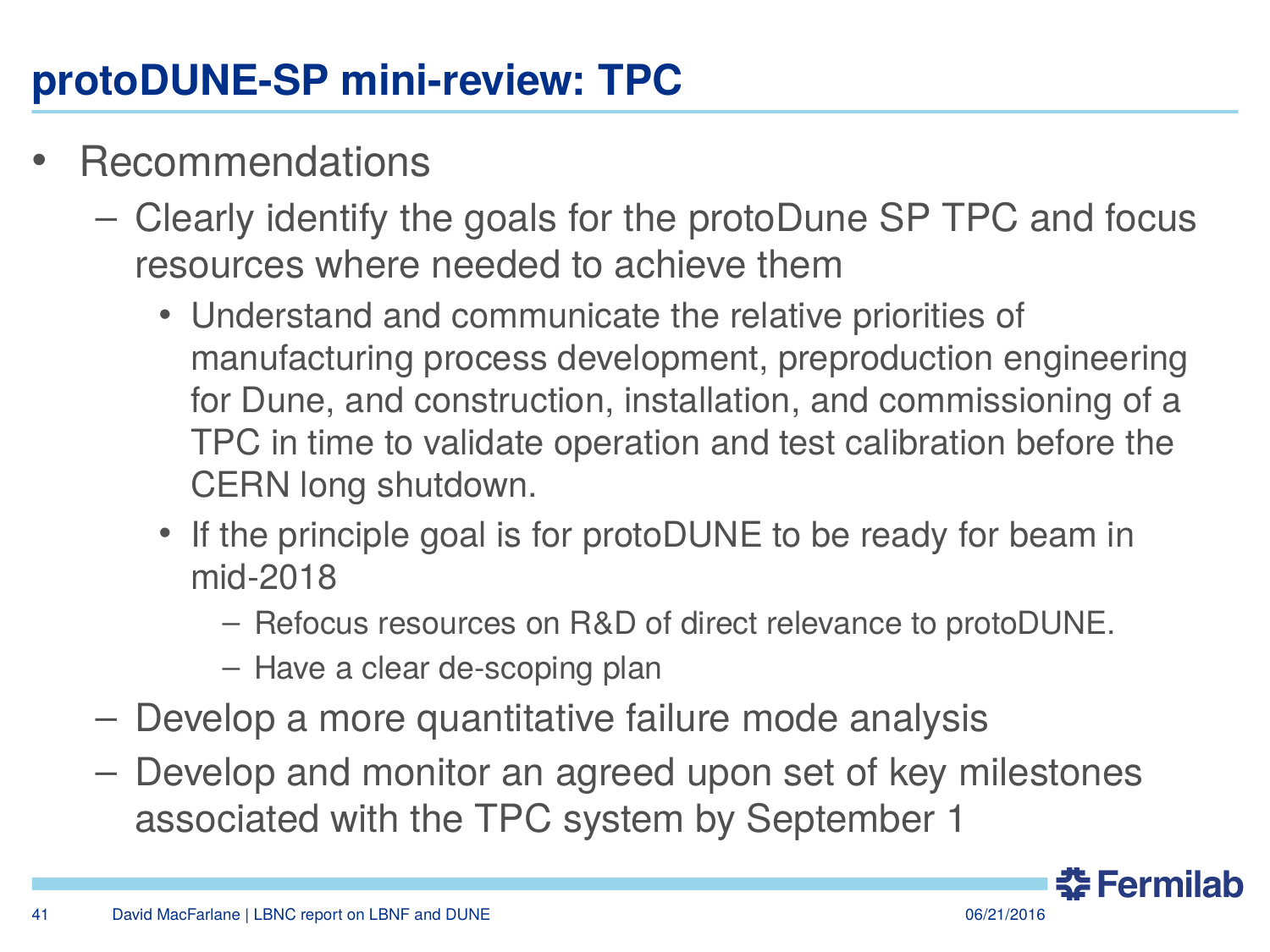

# protoDUNE-SP mini-review: TPC
Recommendations
Clearly identify the goals for the protoDune SP TPC and focus resources where needed to achieve them
Understand and communicate the relative priorities of manufacturing process development, preproduction engineering for Dune, and construction, installation, and commissioning of a TPC in time to validate operation and test calibration before the CERN long shutdown.
If the principle goal is for protoDUNE to be ready for beam in mid‑2018
Refocus resources on R&D of direct relevance to protoDUNE.
Have a clear de-scoping plan
Develop a more quantitative failure mode analysis
Develop and monitor an agreed upon set of key milestones associated with the TPC system by September 1

41
David MacFarlane | LBNC report on LBNF and DUNE
06/21/2016